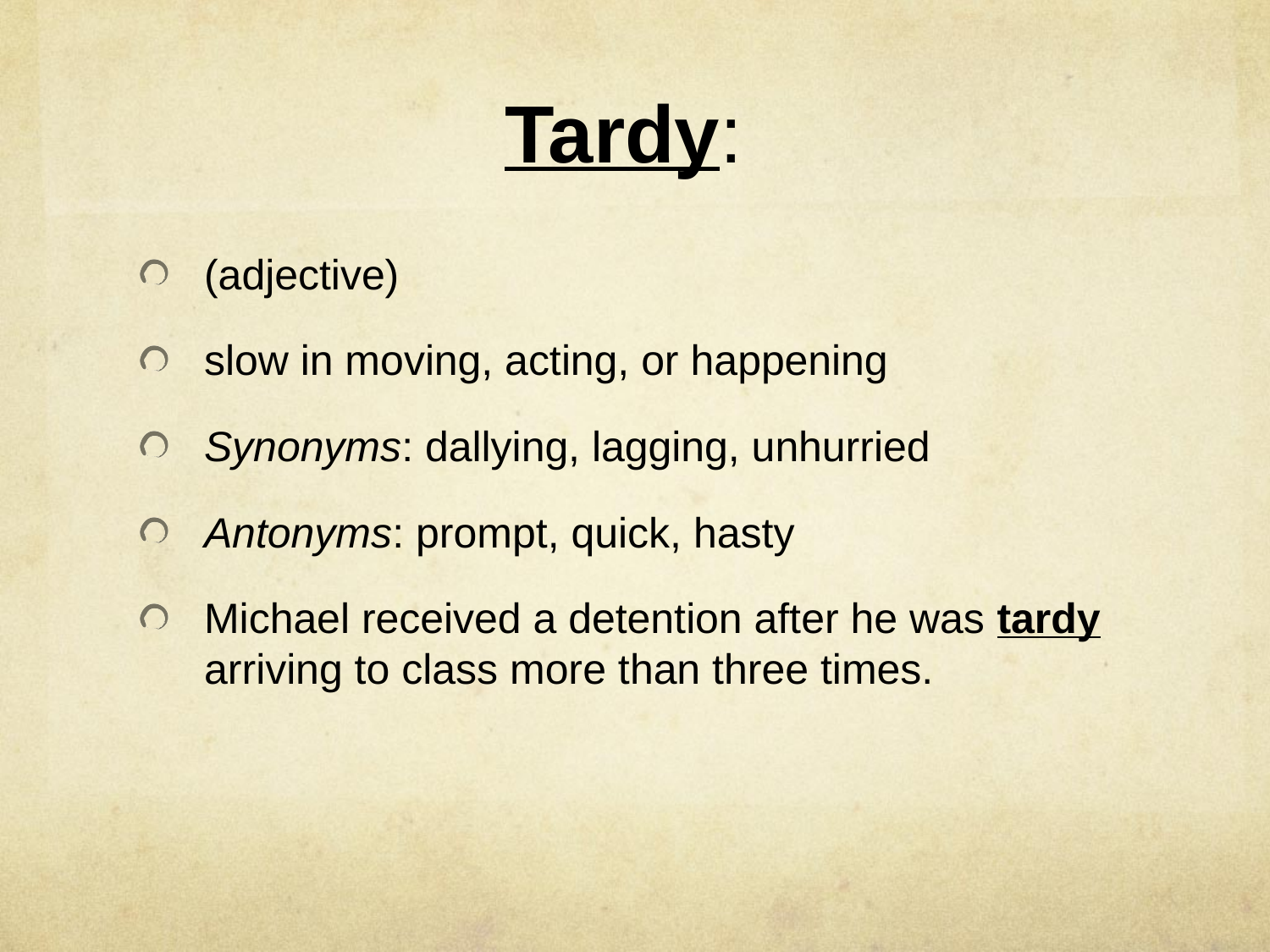

# Tardy:
(adjective)
slow in moving, acting, or happening
Synonyms: dallying, lagging, unhurried
Antonyms: prompt, quick, hasty
Michael received a detention after he was tardy arriving to class more than three times.